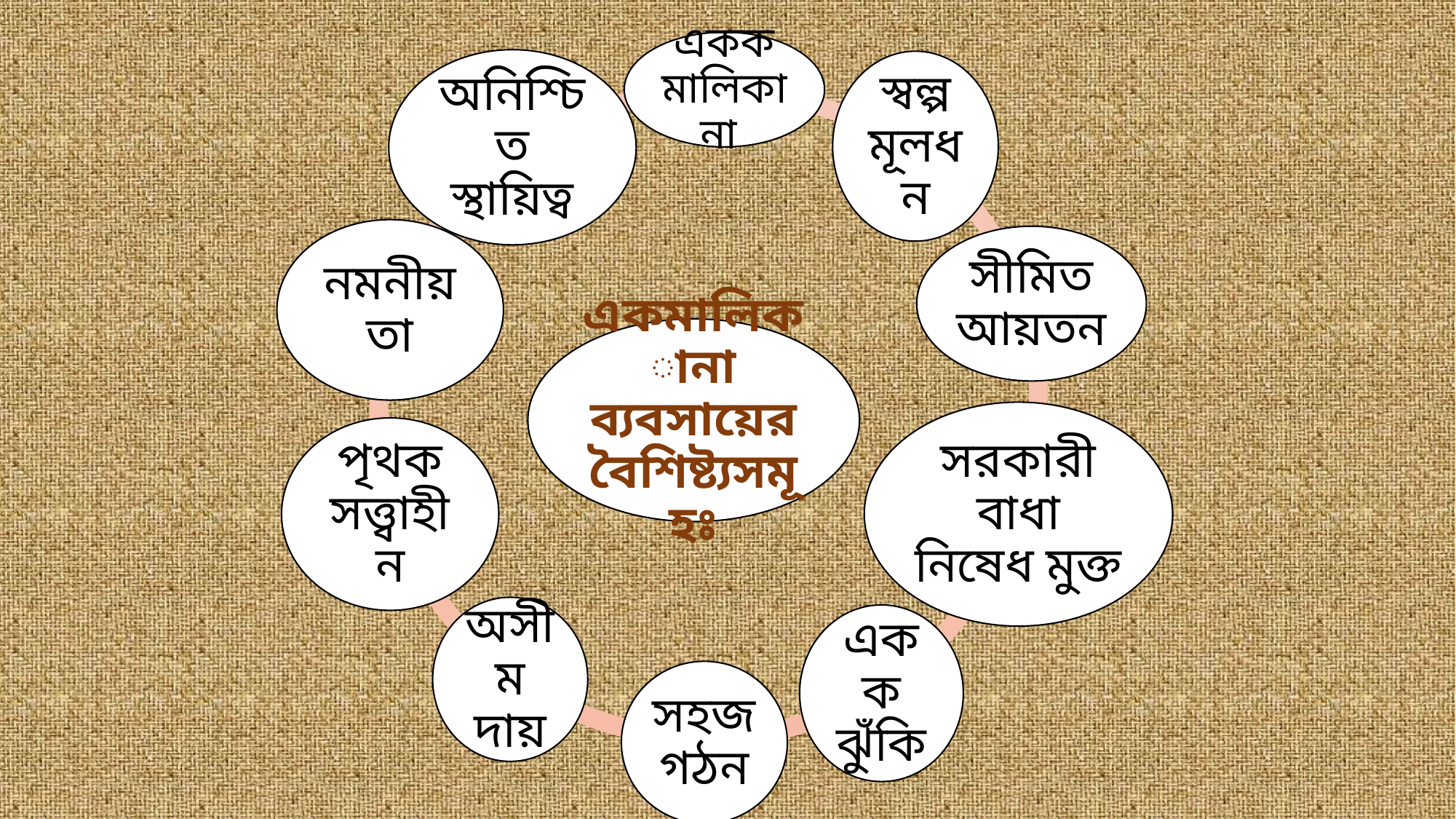

একমালিকানা ব্যবসায়ের বৈশিষ্ট্যসমূহঃ
একক মালিকানা
স্বল্প মূলধন
সীমিত আয়তন
সরকারী বাধা নিষেধ মুক্ত
একক ঝুঁকি
সহজ গঠন
অসীম দায়
পৃথক সত্ত্বাহীন
নমনীয়তা
অনিশ্চিত স্থায়িত্ব